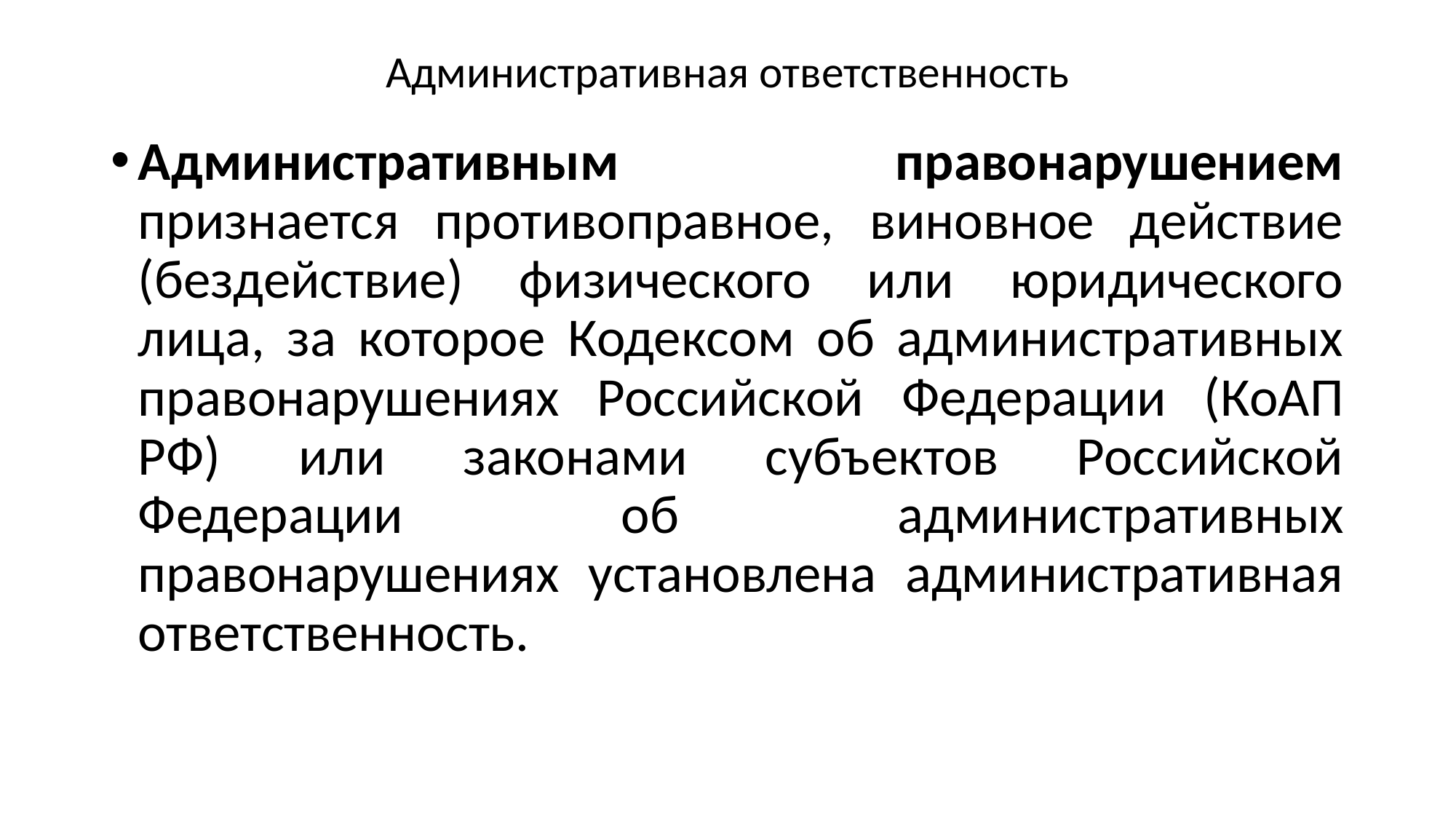

# Административная ответственность
Административным правонарушением признается противоправное, виновное действие (бездействие) физического или юридического лица, за которое Кодексом об административных правонарушениях Российской Федерации (КоАП РФ) или законами субъектов Российской Федерации об административных правонарушениях установлена административная ответственность.